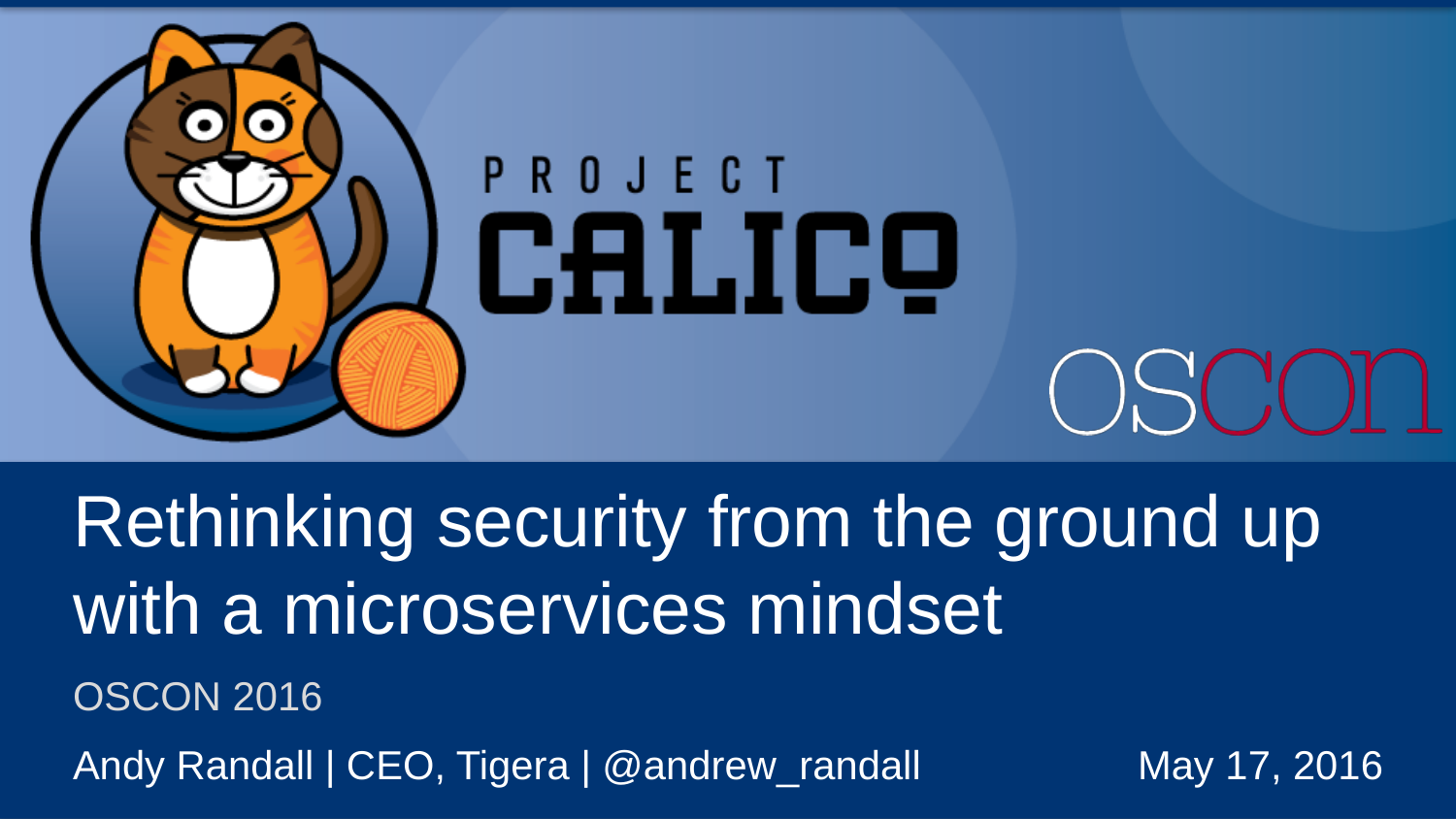

# Rethinking security from the ground up with a microservices mindset
OSCON 2016
Andy Randall | CEO, Tigera | @andrew_randall
May 17, 2016